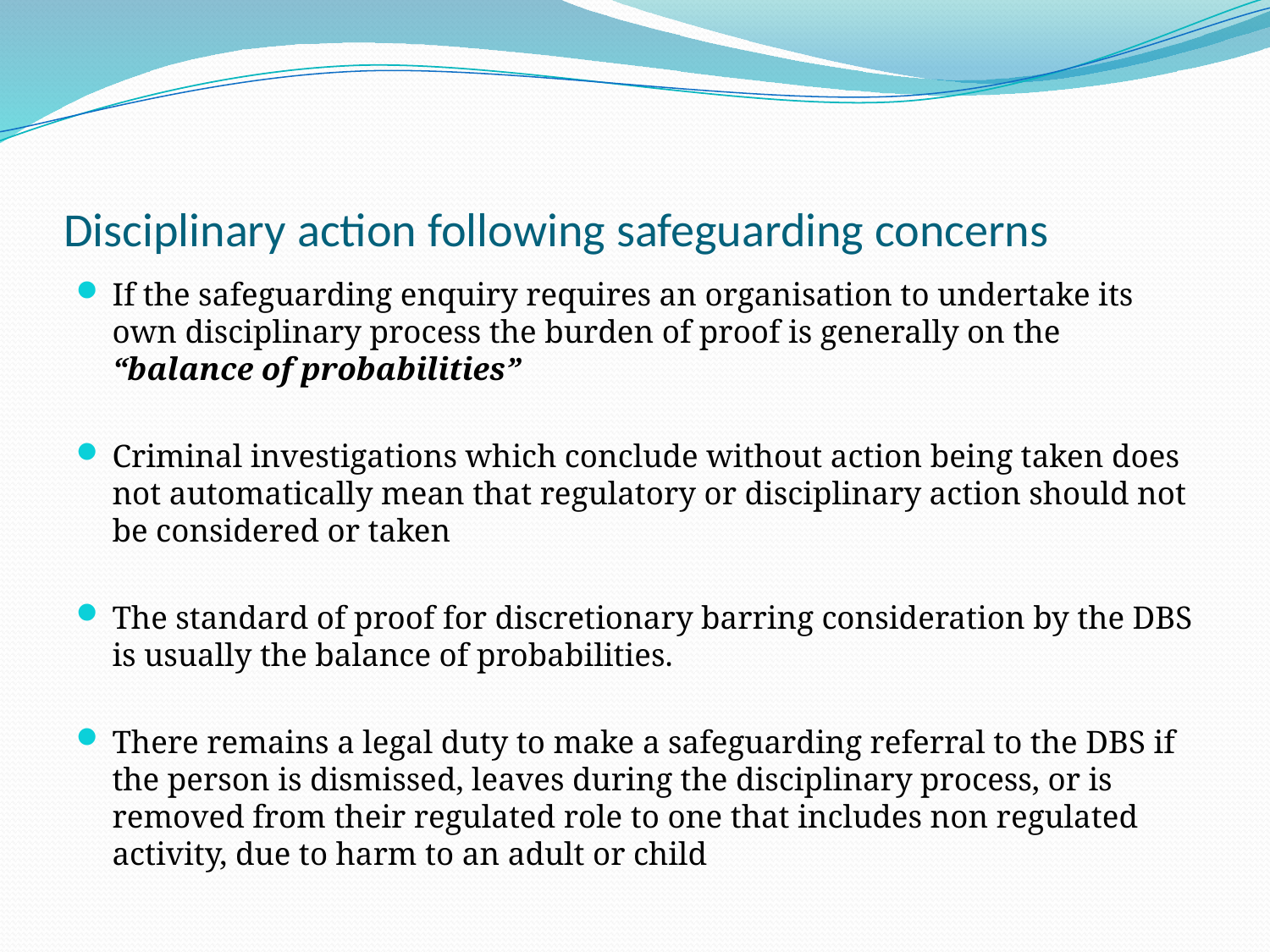

# Disciplinary action following safeguarding concerns
If the safeguarding enquiry requires an organisation to undertake its own disciplinary process the burden of proof is generally on the “balance of probabilities”

Criminal investigations which conclude without action being taken does not automatically mean that regulatory or disciplinary action should not be considered or taken

The standard of proof for discretionary barring consideration by the DBS is usually the balance of probabilities.

There remains a legal duty to make a safeguarding referral to the DBS if the person is dismissed, leaves during the disciplinary process, or is removed from their regulated role to one that includes non regulated activity, due to harm to an adult or child